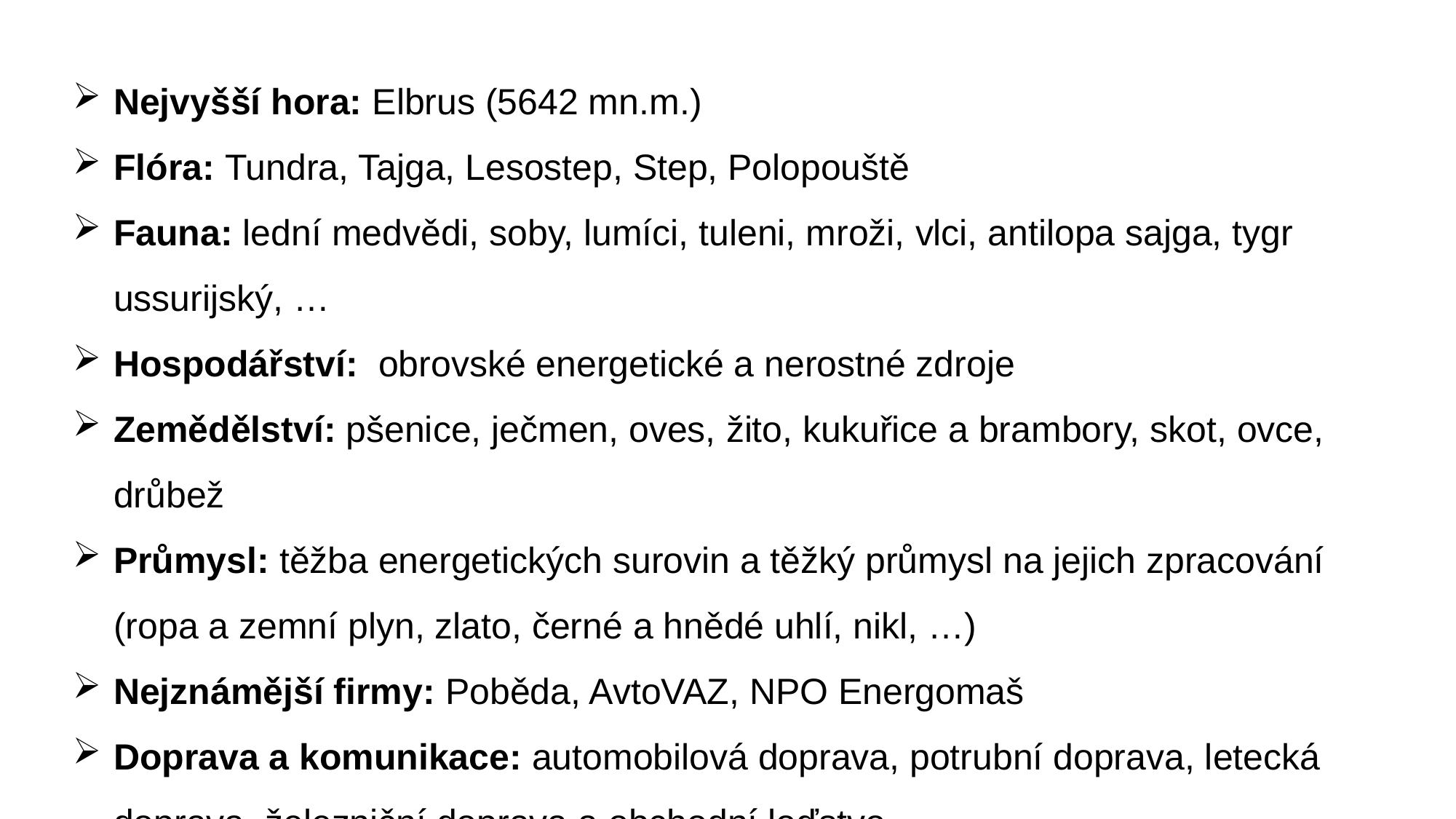

Nejvyšší hora: Elbrus (5642 mn.m.)
Flóra: Tundra, Tajga, Lesostep, Step, Polopouště
Fauna: lední medvědi, soby, lumíci, tuleni, mroži, vlci, antilopa sajga, tygr ussurijský, …
Hospodářství:  obrovské energetické a nerostné zdroje
Zemědělství: pšenice, ječmen, oves, žito, kukuřice a brambory, skot, ovce, drůbež
Průmysl: těžba energetických surovin a těžký průmysl na jejich zpracování (ropa a zemní plyn, zlato, černé a hnědé uhlí, nikl, …)
Nejznámější firmy: Poběda, AvtoVAZ, NPO Energomaš
Doprava a komunikace: automobilová doprava, potrubní doprava, letecká doprava, železniční doprava a obchodní loďstvo